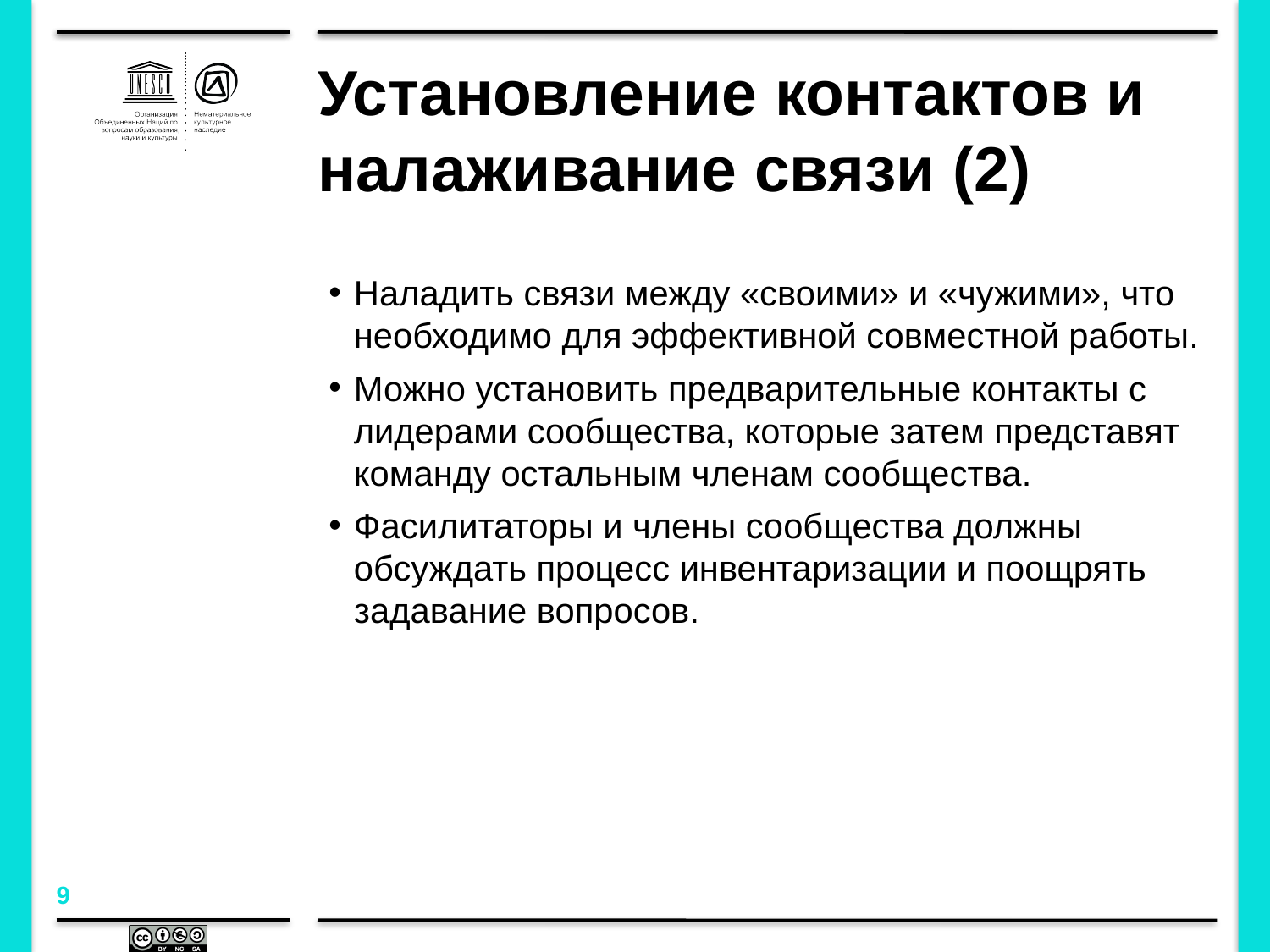

# Установление контактов и налаживание связи (2)
Наладить связи между «своими» и «чужими», что необходимо для эффективной совместной работы.
Можно установить предварительные контакты с лидерами сообщества, которые затем представят команду остальным членам сообщества.
Фасилитаторы и члены сообщества должны обсуждать процесс инвентаризации и поощрять задавание вопросов.